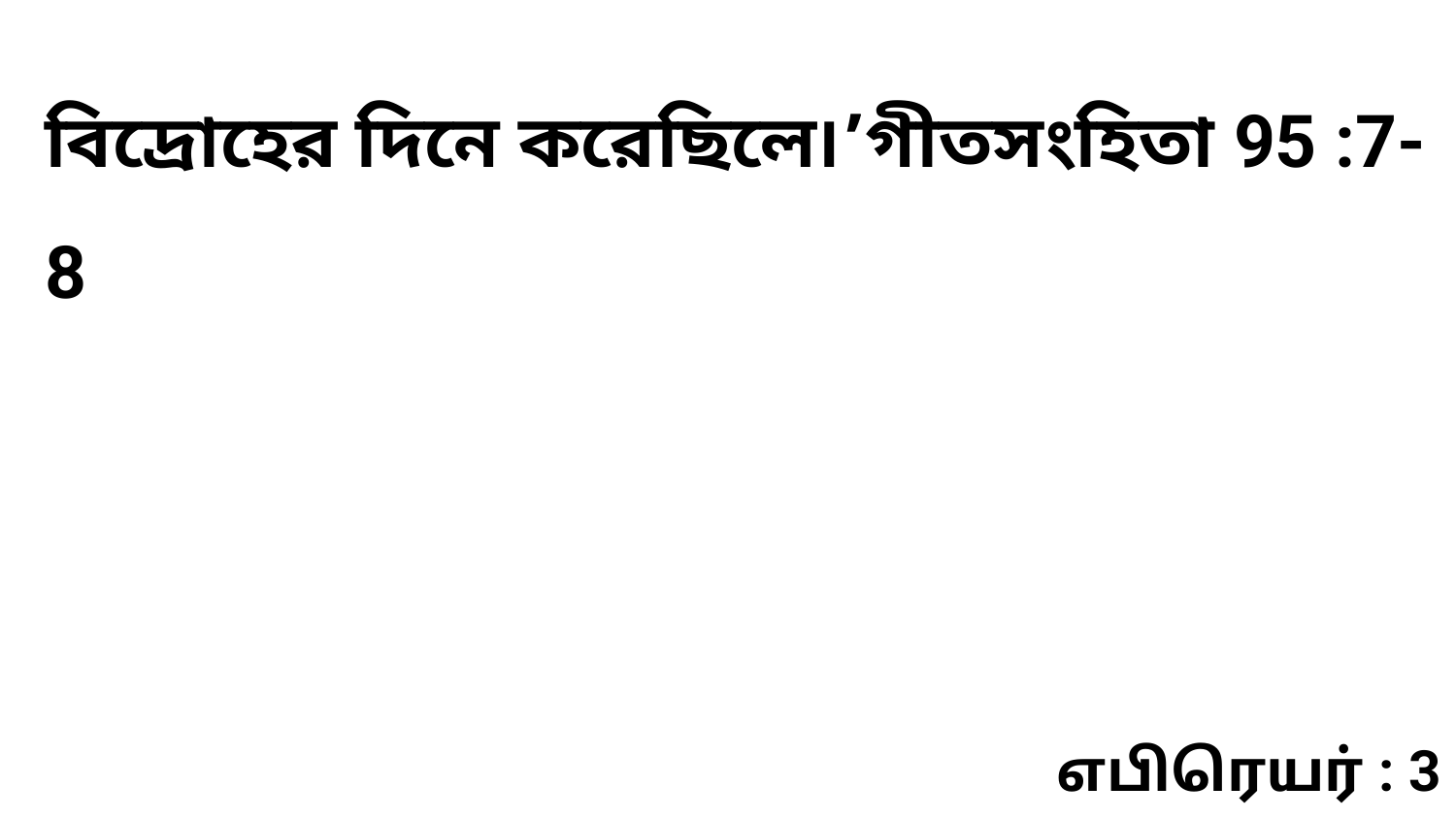

বিদ্রোহের দিনে করেছিলে৷’গীতসংহিতা 95 :7-8
எபிரெயர் : 3